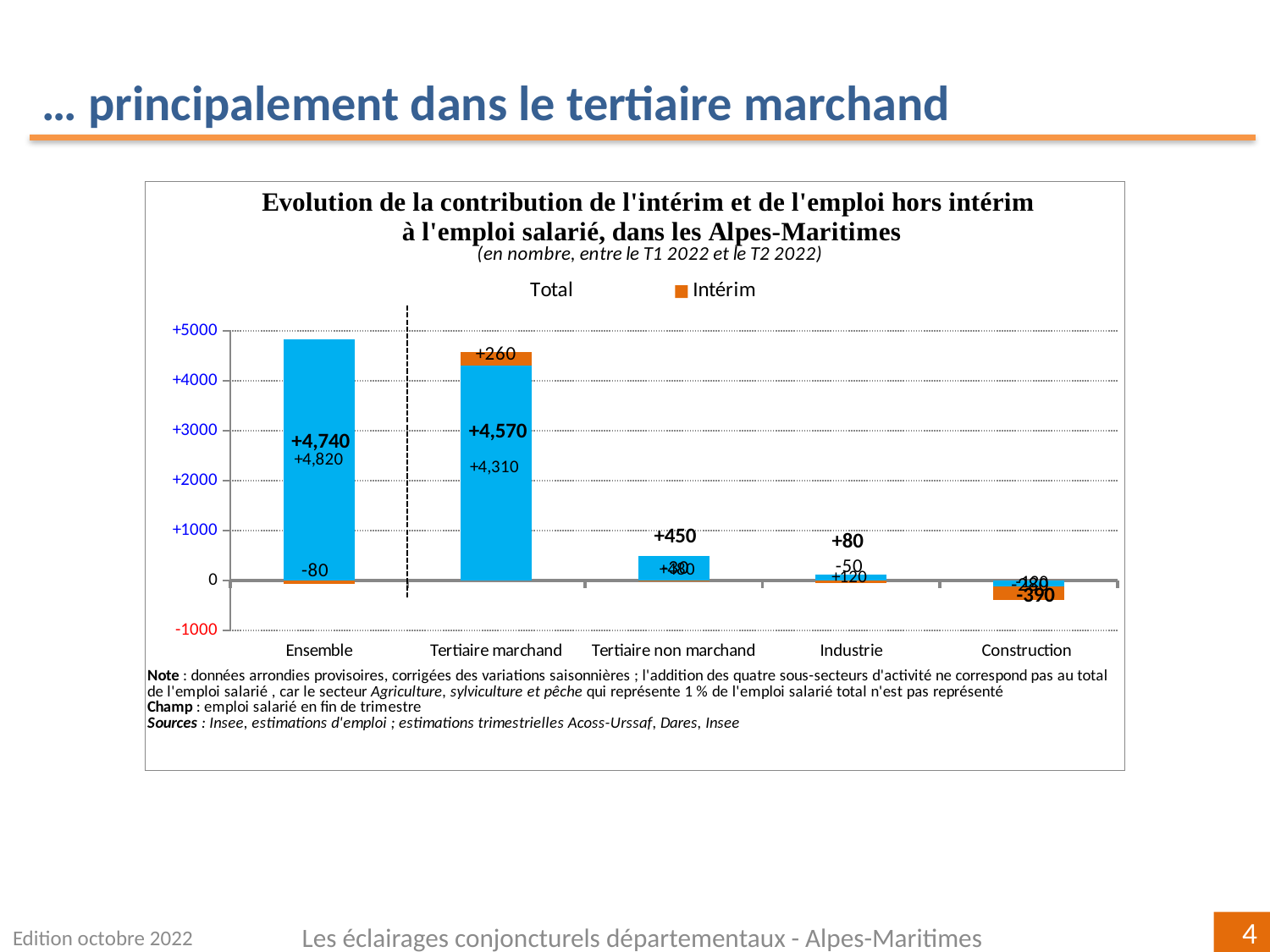

… principalement dans le tertiaire marchand

### Chart

| Category |  |  |  |
|---|---|---|---|
| Ensemble | 4820.0 | -80.0 | 4740.0 |
| Tertiaire marchand | 4310.0 | 260.0 | 4570.0 |
| Tertiaire non marchand | 480.0 | -30.0 | 450.0 |
| Industrie | 120.0 | -50.0 | 80.0 |
| Construction
 | -120.0 | -280.0 | -390.0 |
Edition octobre 2022
Les éclairages conjoncturels départementaux - Alpes-Maritimes
4